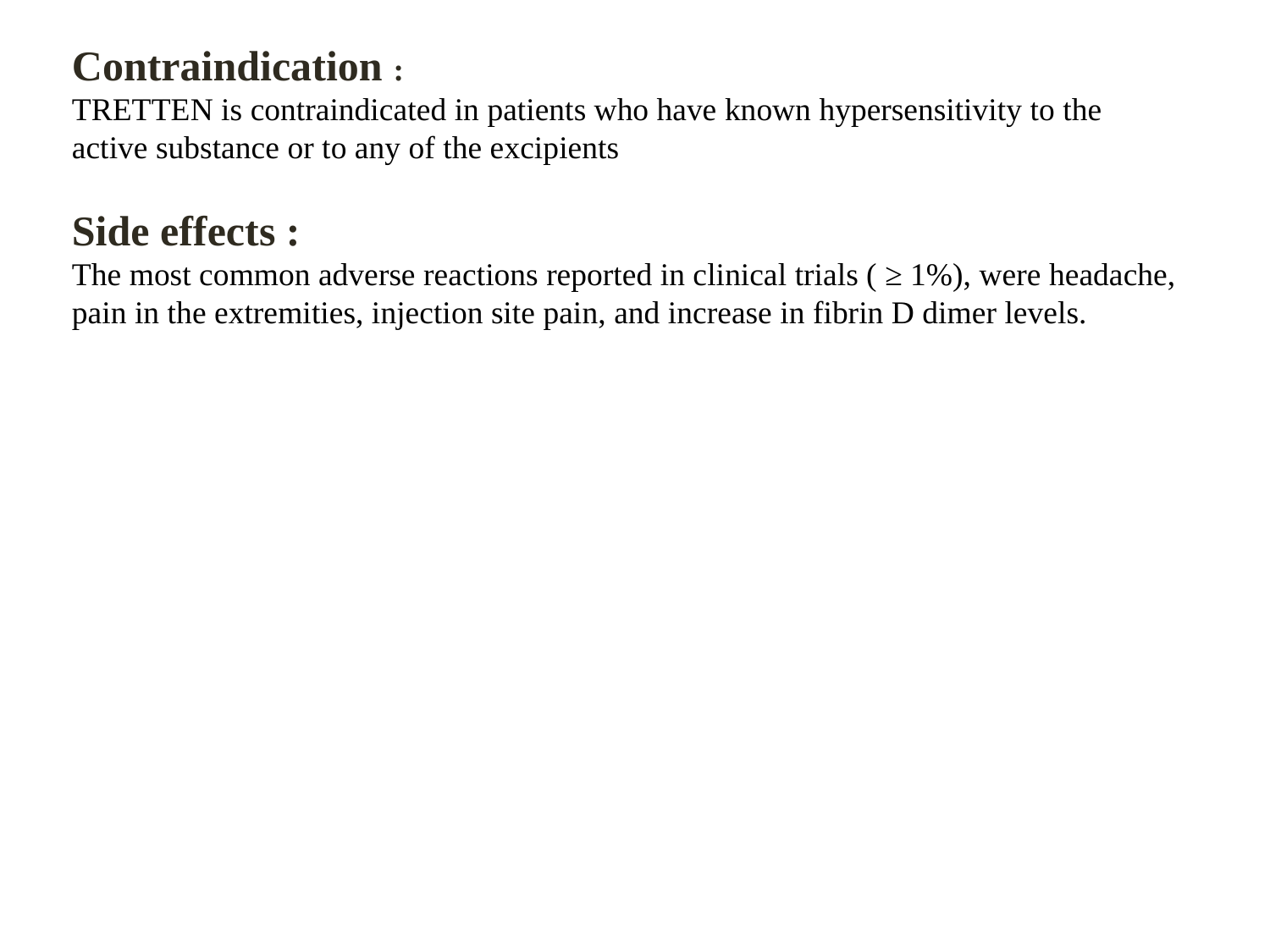

Contraindication :
TRETTEN is contraindicated in patients who have known hypersensitivity to the active substance or to any of the excipients

Side effects :
The most common adverse reactions reported in clinical trials ( ≥ 1%), were headache, pain in the extremities, injection site pain, and increase in fibrin D dimer levels.